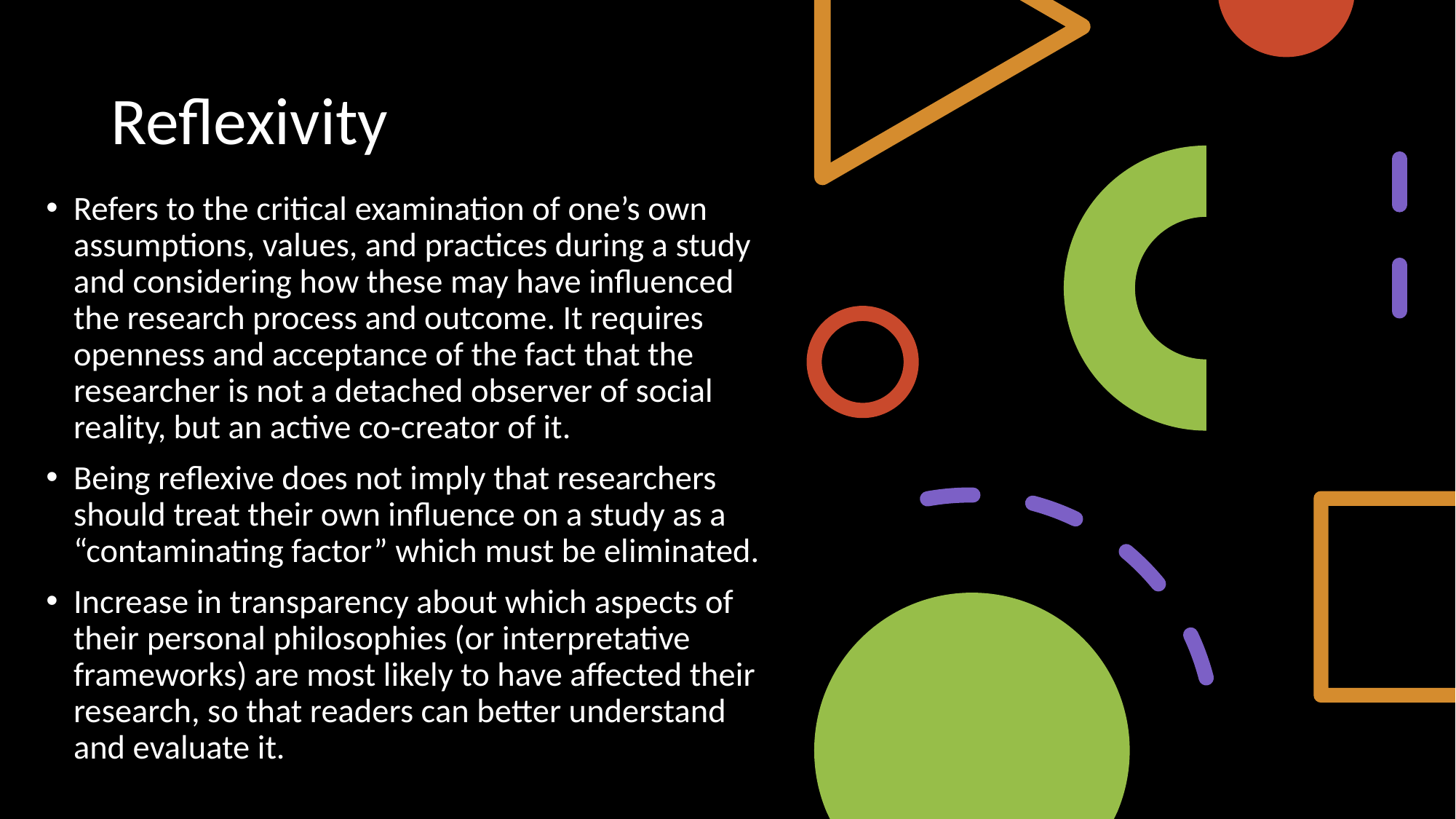

# Reflexivity

Refers to the critical examination of one’s own assumptions, values, and practices during a study and considering how these may have influenced the research process and outcome. It requires openness and acceptance of the fact that the researcher is not a detached observer of social reality, but an active co-creator of it.
Being reflexive does not imply that researchers should treat their own influence on a study as a “contaminating factor” which must be eliminated.
Increase in transparency about which aspects of their personal philosophies (or interpretative frameworks) are most likely to have affected their research, so that readers can better understand and evaluate it.